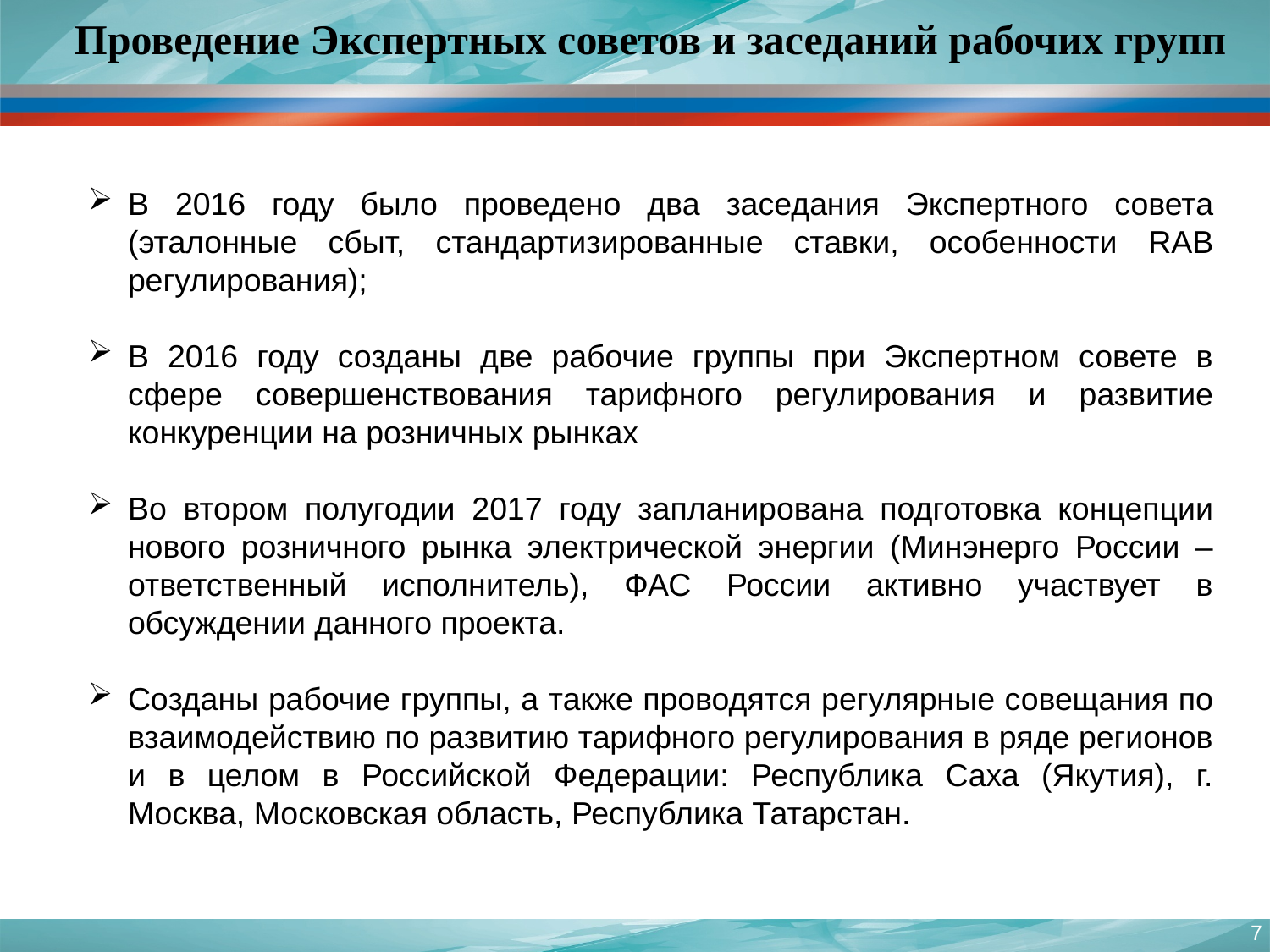

Проведение Экспертных советов и заседаний рабочих групп

В 2016 году было проведено два заседания Экспертного совета (эталонные сбыт, стандартизированные ставки, особенности RAB регулирования);

В 2016 году созданы две рабочие группы при Экспертном совете в сфере совершенствования тарифного регулирования и развитие конкуренции на розничных рынках

Во втором полугодии 2017 году запланирована подготовка концепции нового розничного рынка электрической энергии (Минэнерго России – ответственный исполнитель), ФАС России активно участвует в обсуждении данного проекта.

Созданы рабочие группы, а также проводятся регулярные совещания по взаимодействию по развитию тарифного регулирования в ряде регионов и в целом в Российской Федерации: Республика Саха (Якутия), г. Москва, Московская область, Республика Татарстан.

7